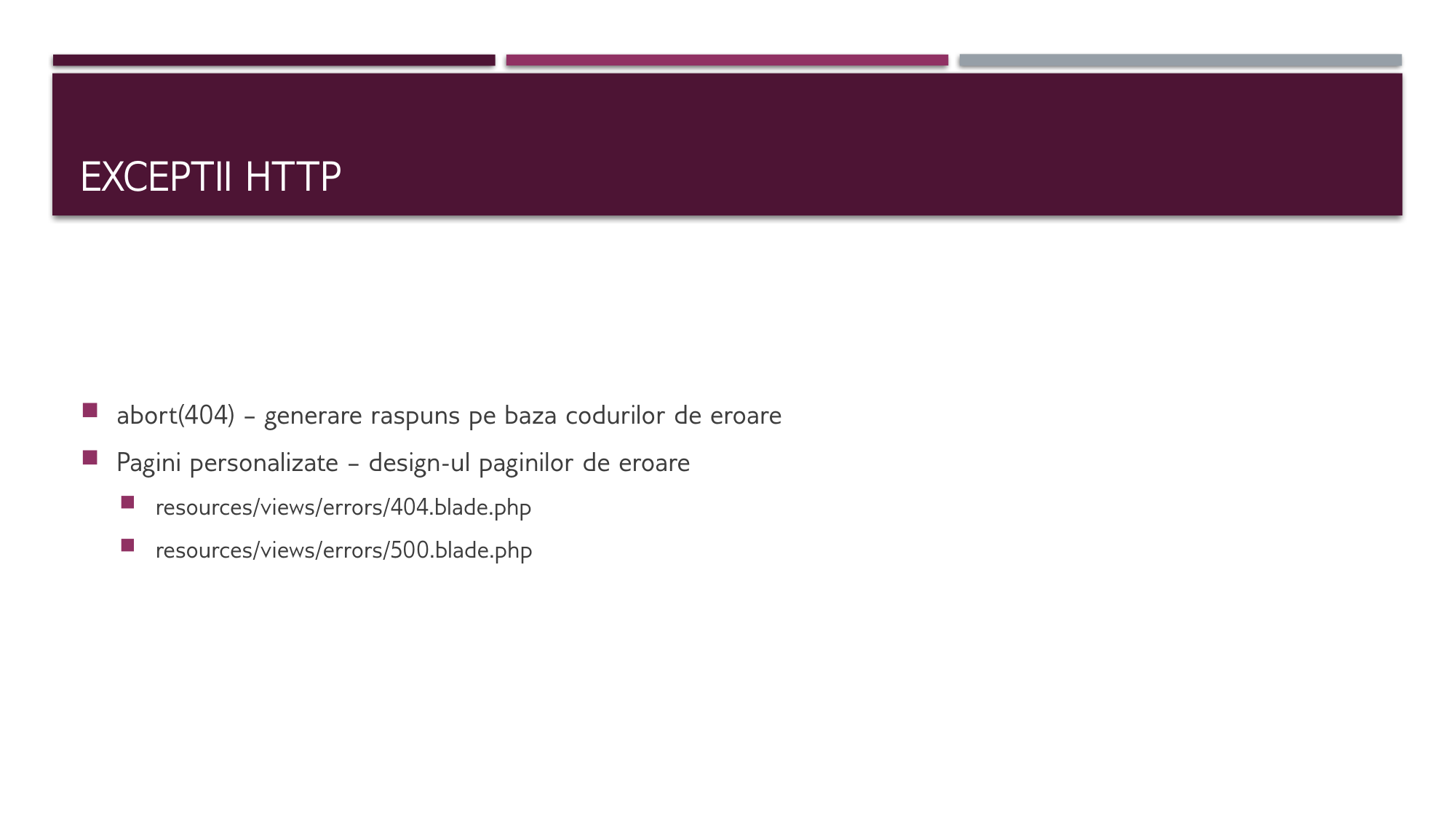

# Exceptii HTTP
abort(404) – generare raspuns pe baza codurilor de eroare
Pagini personalizate – design-ul paginilor de eroare
resources/views/errors/404.blade.php
resources/views/errors/500.blade.php